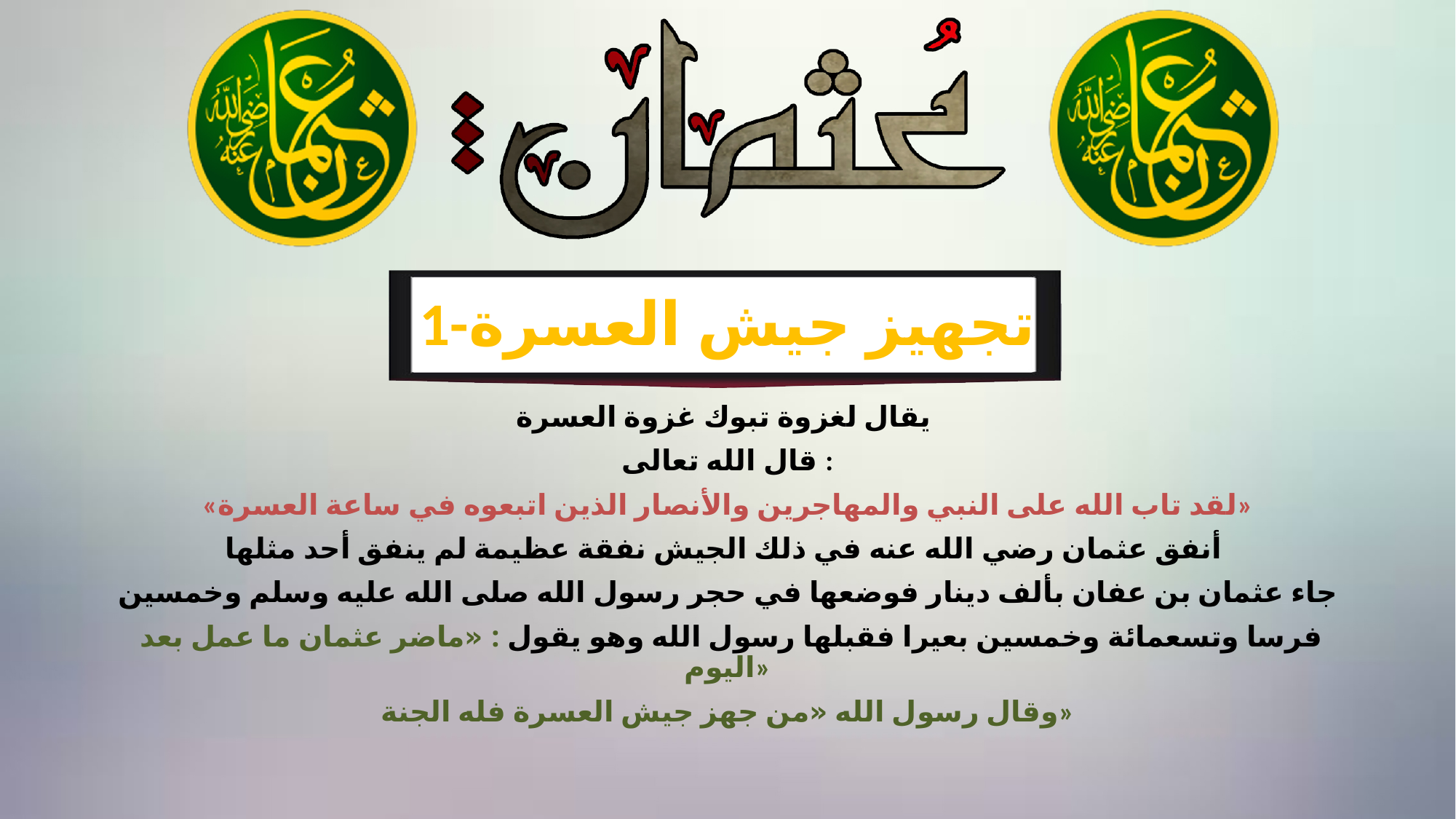

1-تجهيز جيش العسرة
يقال لغزوة تبوك غزوة العسرة
قال الله تعالى :
«لقد تاب الله على النبي والمهاجرين والأنصار الذين اتبعوه في ساعة العسرة»
أنفق عثمان رضي الله عنه في ذلك الجيش نفقة عظيمة لم ينفق أحد مثلها
جاء عثمان بن عفان بألف دينار فوضعها في حجر رسول الله صلى الله عليه وسلم وخمسين
 فرسا وتسعمائة وخمسين بعيرا فقبلها رسول الله وهو يقول : «ماضر عثمان ما عمل بعد اليوم»
وقال رسول الله «من جهز جيش العسرة فله الجنة»